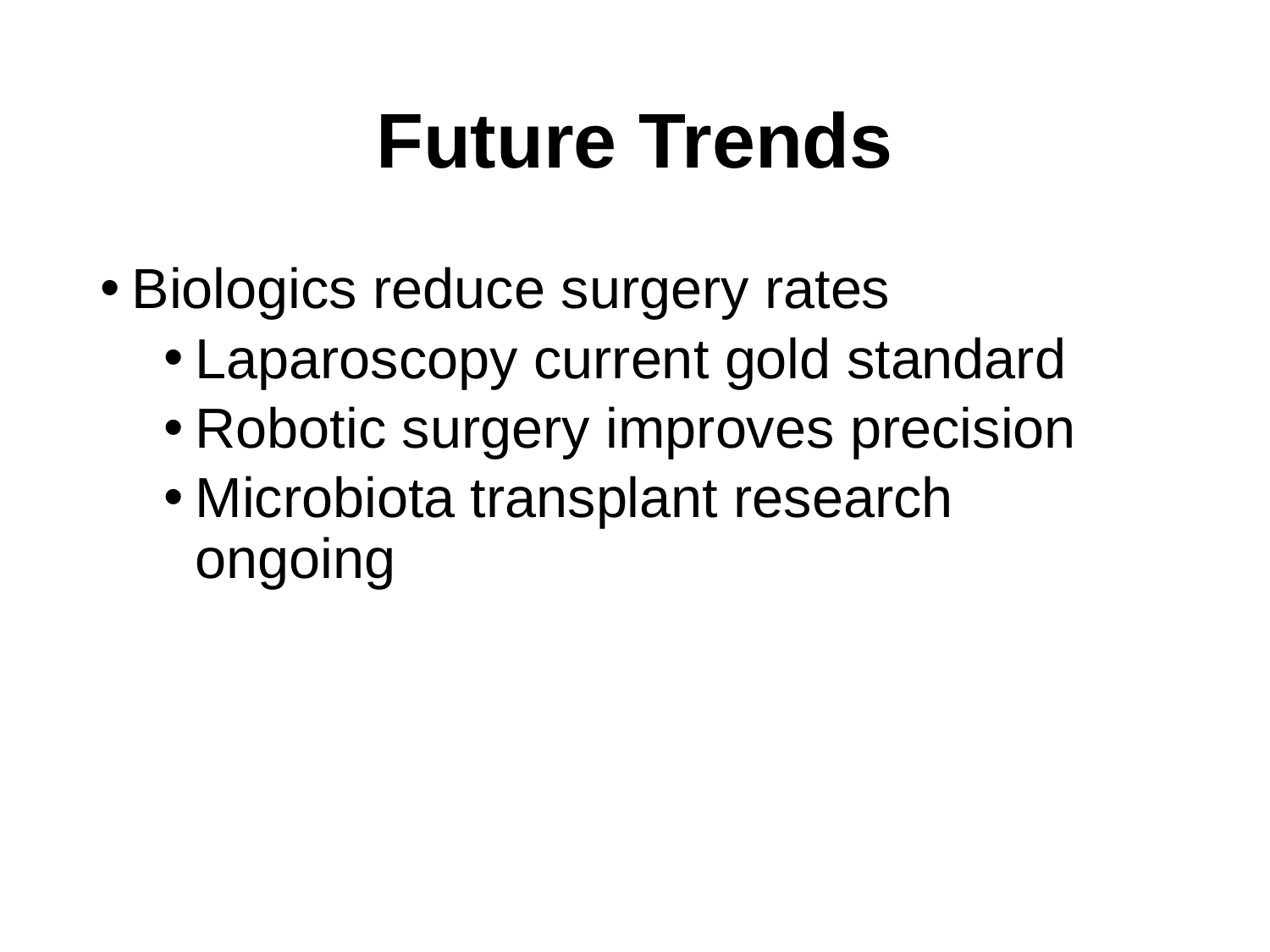

# Future Trends
Biologics reduce surgery rates
Laparoscopy current gold standard
Robotic surgery improves precision
Microbiota transplant research ongoing